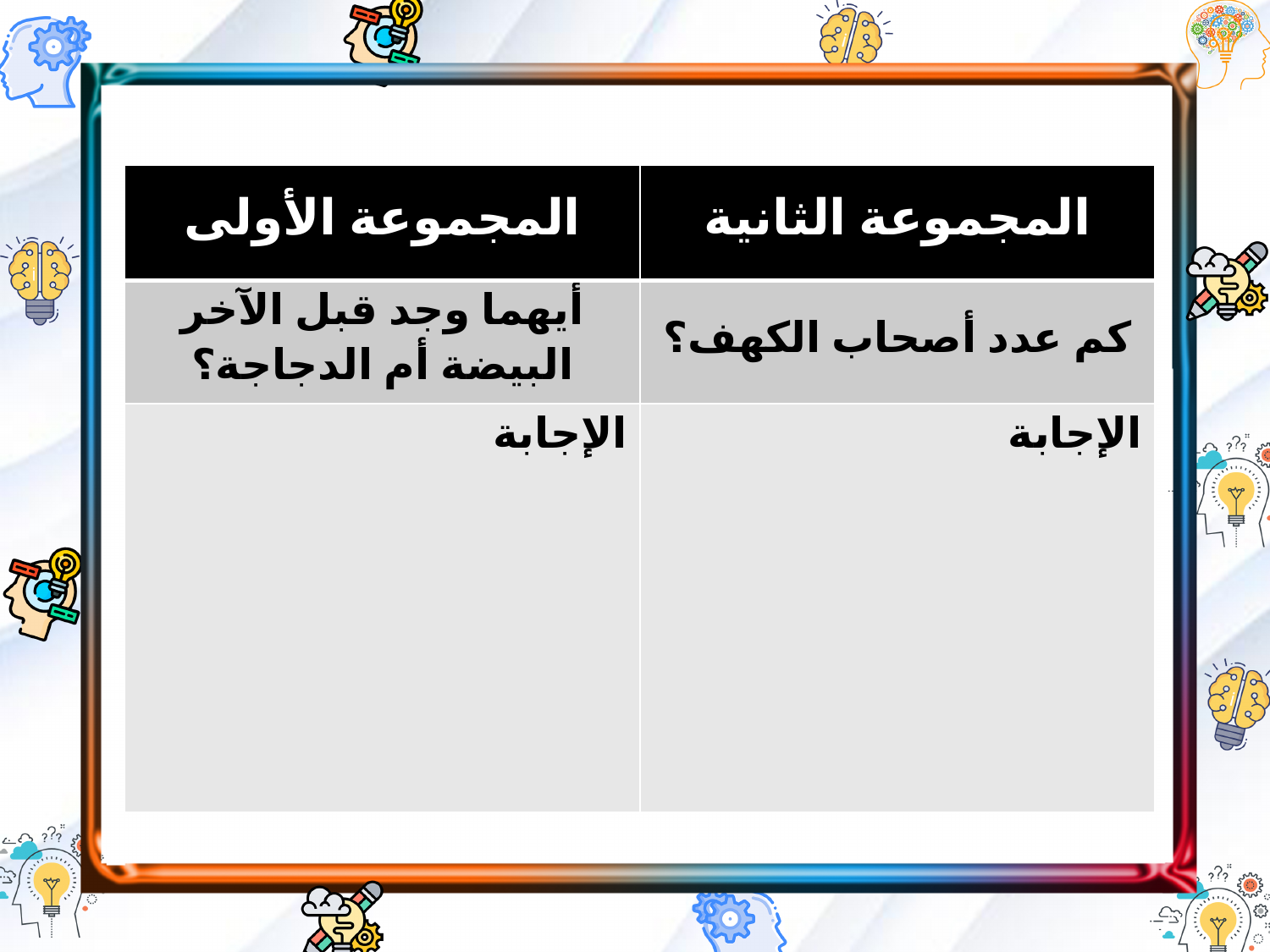

| المجموعة الأولى | المجموعة الثانية |
| --- | --- |
| أيهما وجد قبل الآخر البيضة أم الدجاجة؟ | كم عدد أصحاب الكهف؟ |
| الإجابة | الإجابة |